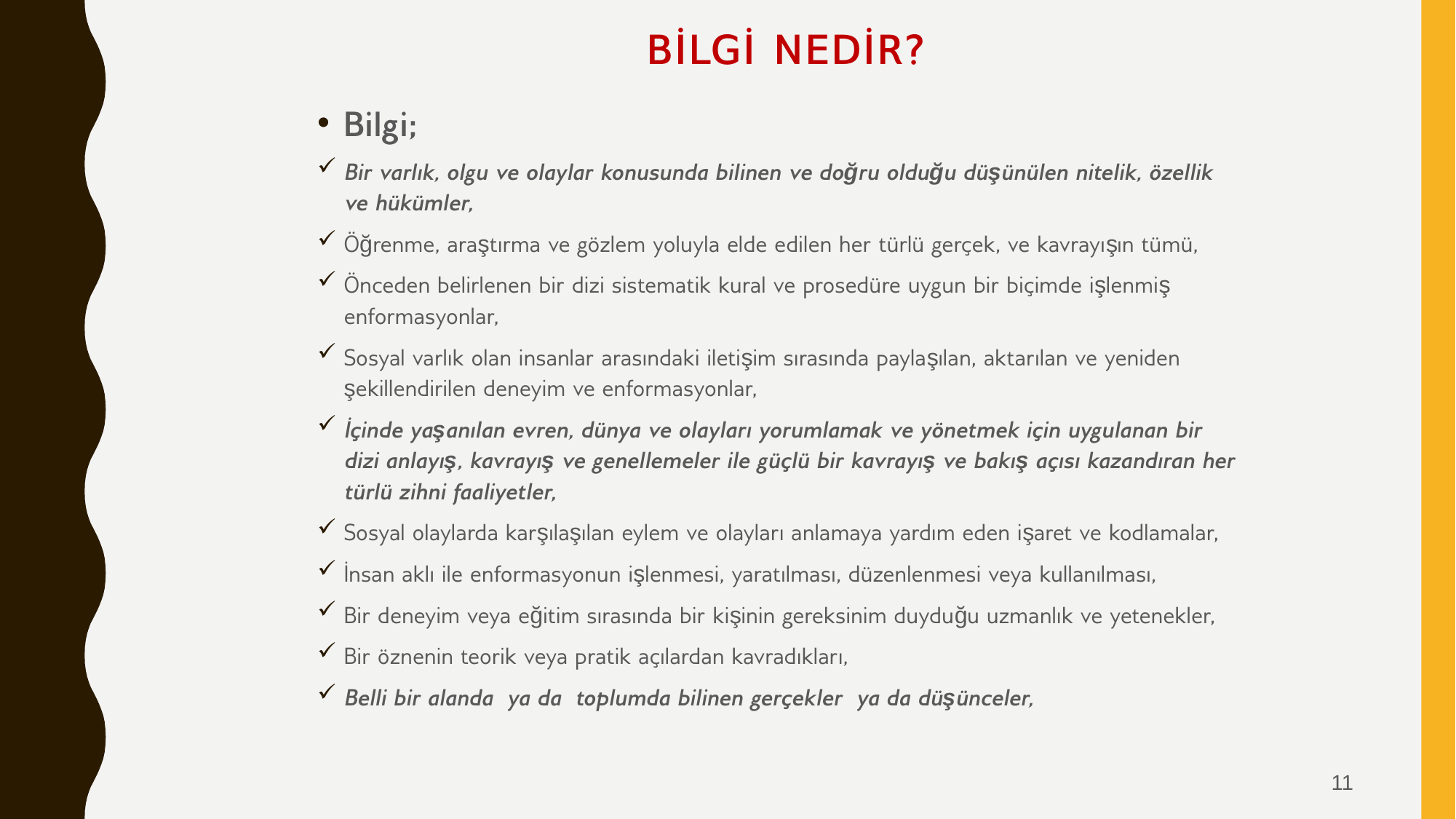

# BİLGİ NEDİR?
Bilgi;
Bir varlık, olgu ve olaylar konusunda bilinen ve doğru olduğu düşünülen nitelik, özellik ve hükümler,
Öğrenme, araştırma ve gözlem yoluyla elde edilen her türlü gerçek, ve kavrayışın tümü,
Önceden belirlenen bir dizi sistematik kural ve prosedüre uygun bir biçimde işlenmiş enformasyonlar,
Sosyal varlık olan insanlar arasındaki iletişim sırasında paylaşılan, aktarılan ve yeniden şekillendirilen deneyim ve enformasyonlar,
İçinde yaşanılan evren, dünya ve olayları yorumlamak ve yönetmek için uygulanan bir dizi anlayış, kavrayış ve genellemeler ile güçlü bir kavrayış ve bakış açısı kazandıran her türlü zihni faaliyetler,
Sosyal olaylarda karşılaşılan eylem ve olayları anlamaya yardım eden işaret ve kodlamalar,
İnsan aklı ile enformasyonun işlenmesi, yaratılması, düzenlenmesi veya kullanılması,
Bir deneyim veya eğitim sırasında bir kişinin gereksinim duyduğu uzmanlık ve yetenekler,
Bir öznenin teorik veya pratik açılardan kavradıkları,
Belli bir alanda  ya da  toplumda bilinen gerçekler  ya da düşünceler,

11